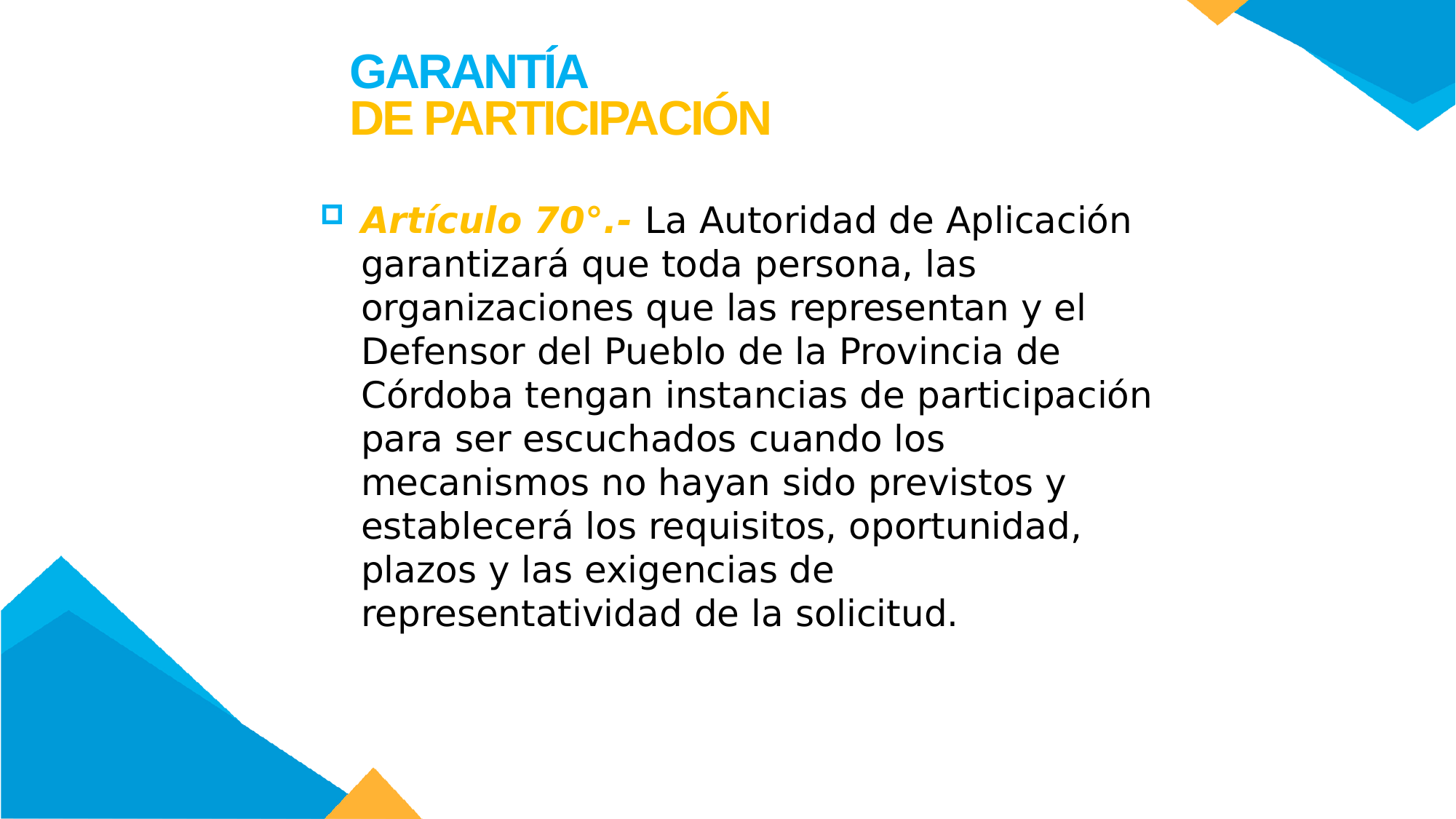

GARANTÍA
DE PARTICIPACIÓN
Artículo 70°.- La Autoridad de Aplicación garantizará que toda persona, las organizaciones que las representan y el Defensor del Pueblo de la Provincia de Córdoba tengan instancias de participación para ser escuchados cuando los mecanismos no hayan sido previstos y establecerá los requisitos, oportunidad, plazos y las exigencias de representatividad de la solicitud.